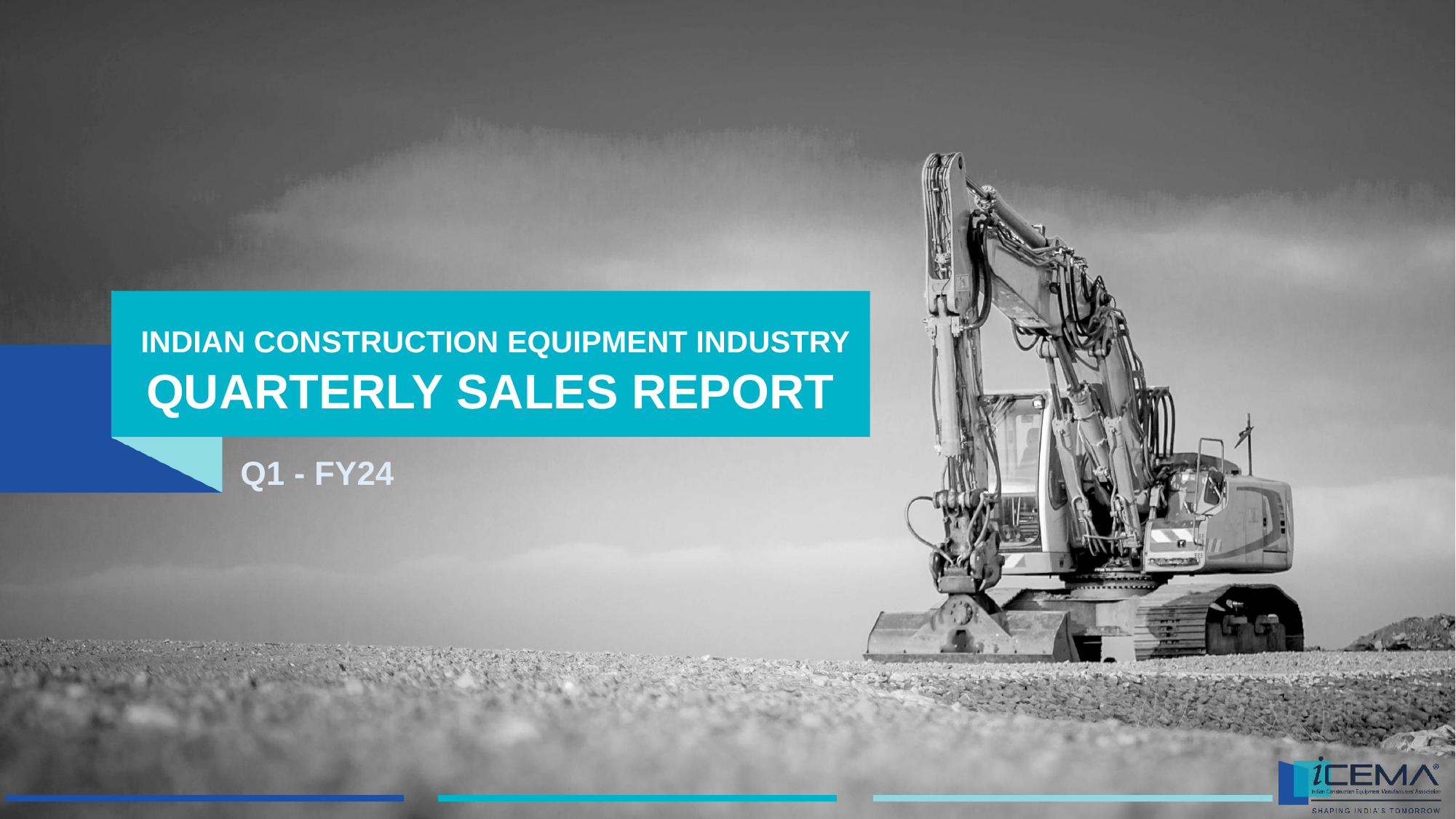

INDIAN CONSTRUCTION EQUIPMENT INDUSTRY
QUARTERLY SALES REPORT
August 2021
Q1 - FY24